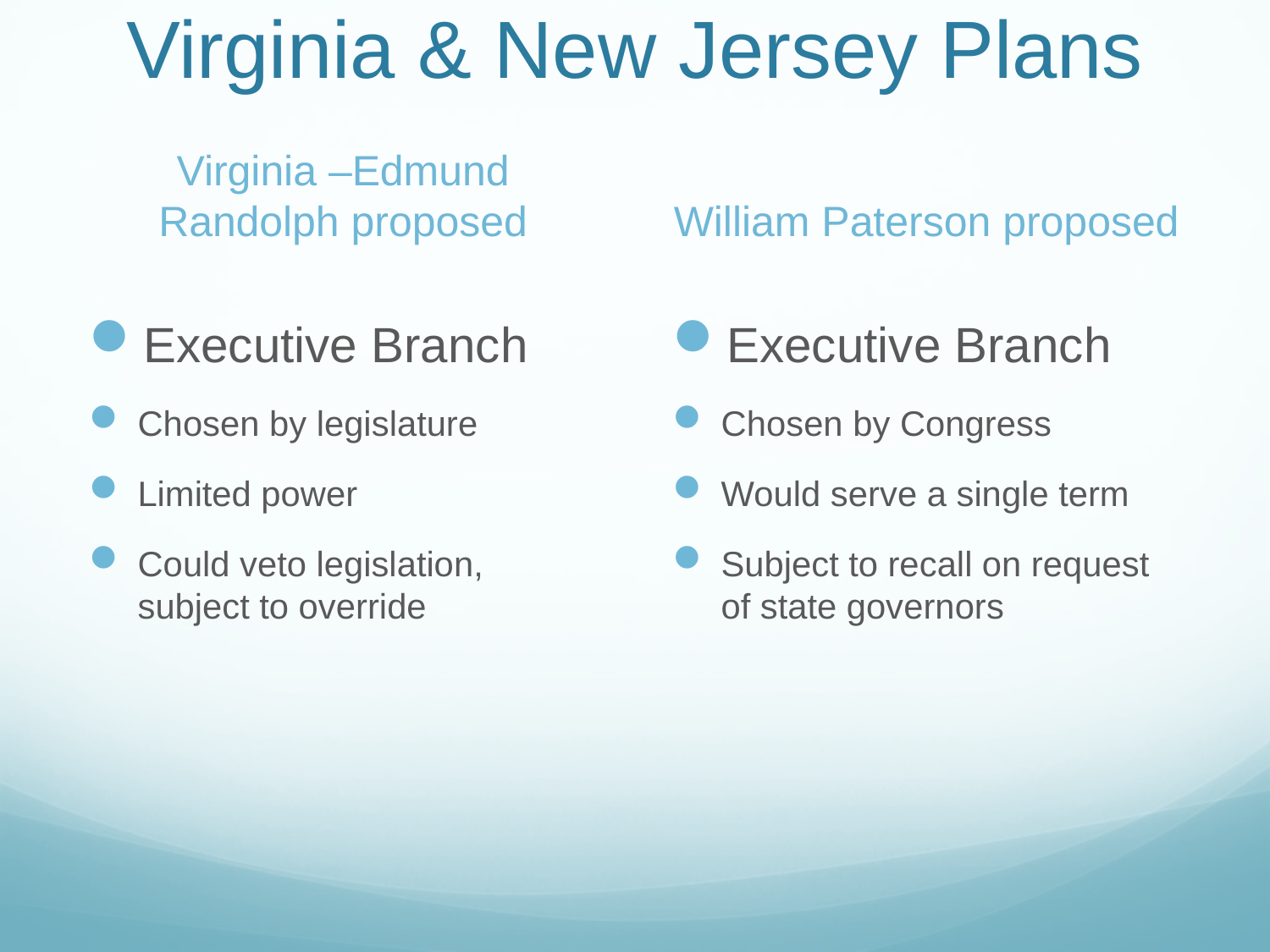

# Virginia & New Jersey Plans
Virginia –Edmund Randolph proposed
William Paterson proposed
Executive Branch
Chosen by legislature
Limited power
Could veto legislation, subject to override
Executive Branch
Chosen by Congress
Would serve a single term
Subject to recall on request of state governors